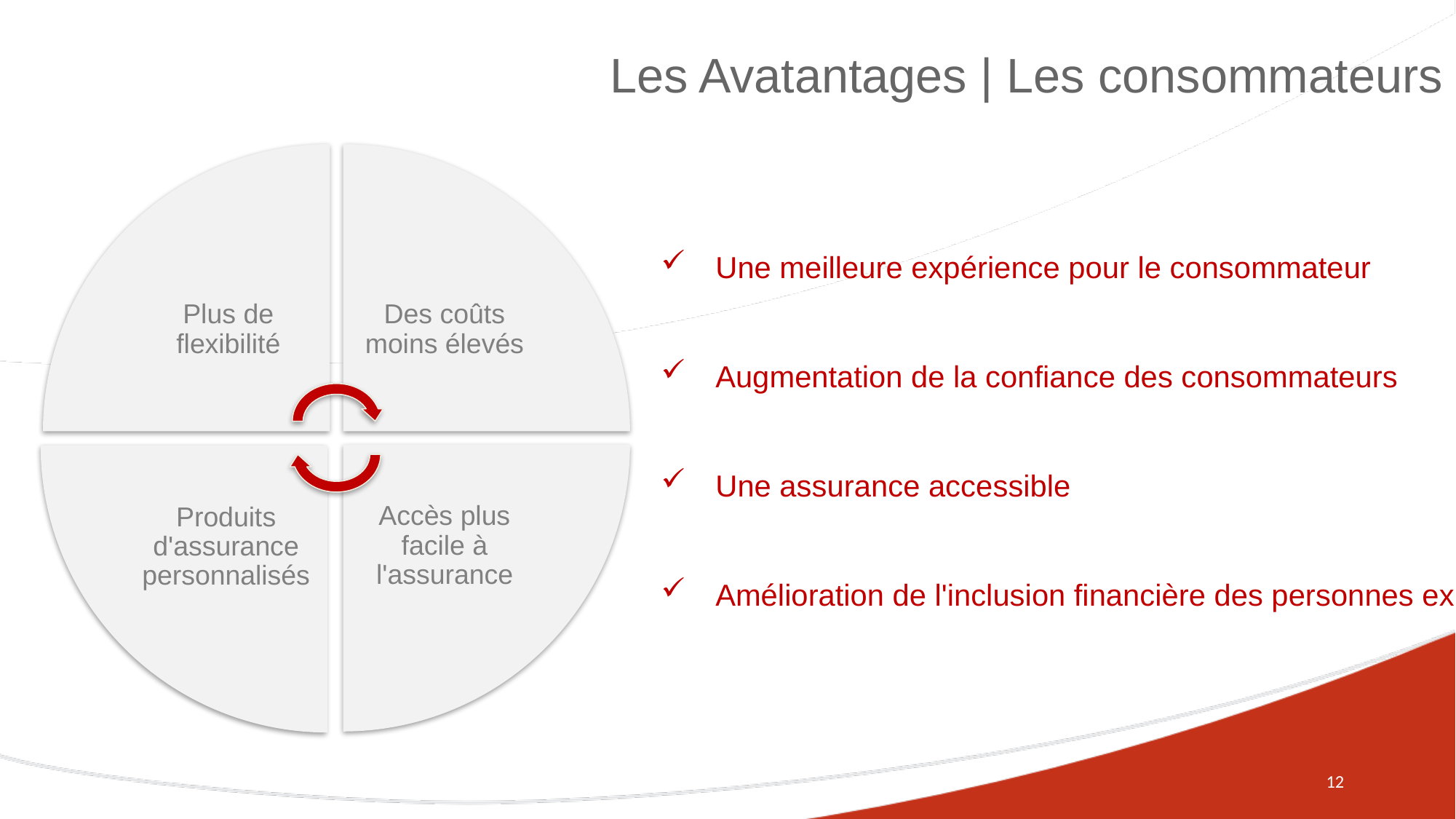

# Les Avatantages | Les consommateurs
Plus de flexibilité
Des coûts moins élevés
Accès plus facile à l'assurance
Produits d'assurance personnalisés
Une meilleure expérience pour le consommateur
Augmentation de la confiance des consommateurs
Une assurance accessible
Amélioration de l'inclusion financière des personnes exclues
12